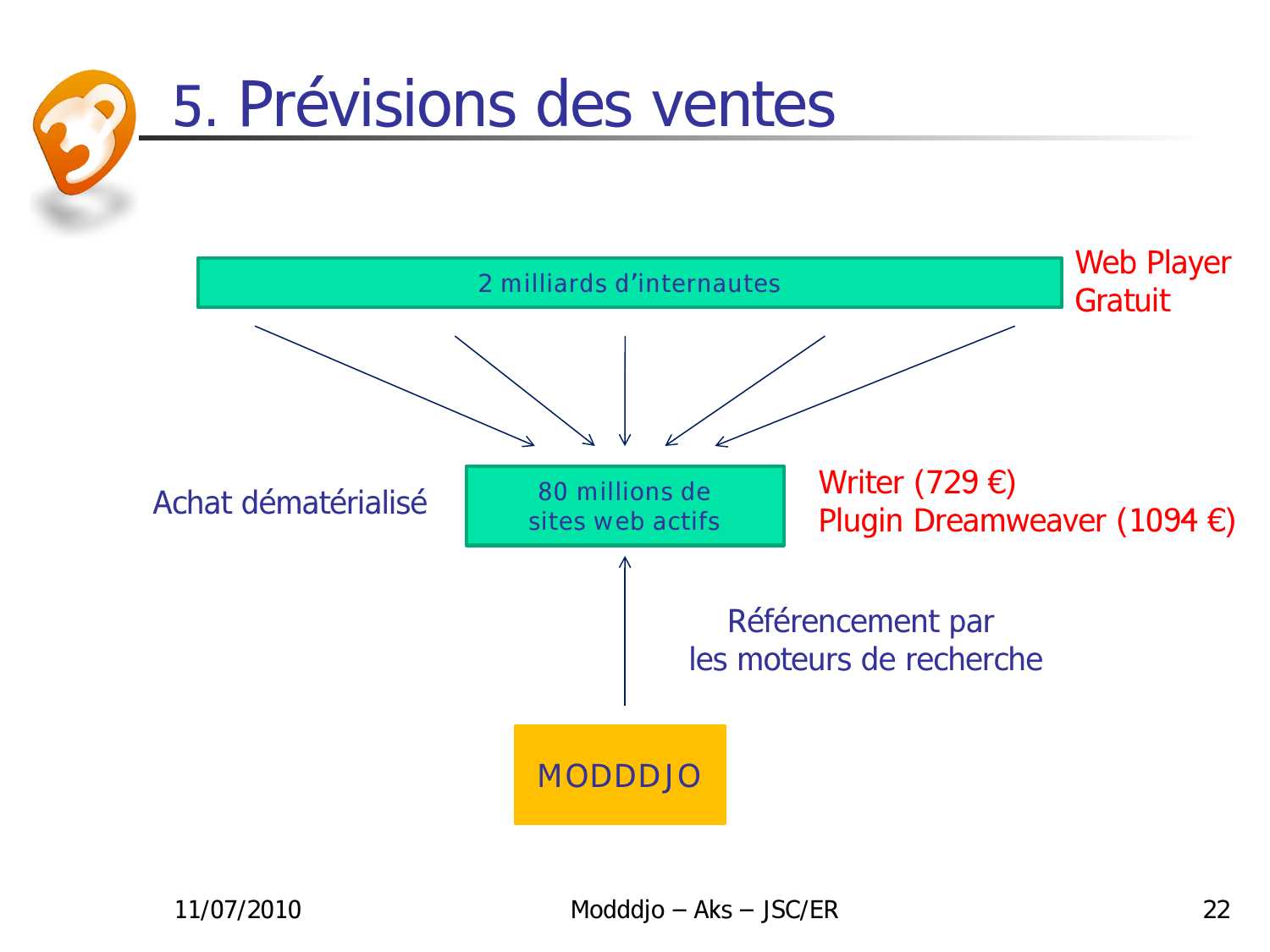

# 5. Prévisions des ventes
Web Player
Gratuit
2 milliards d’internautes
Writer (729 €)
Plugin Dreamweaver (1094 €)
80 millions de
sites web actifs
Achat dématérialisé
Référencement par
les moteurs de recherche
MODDDJO
11/07/2010
Modddjo – Aks – JSC/ER
22